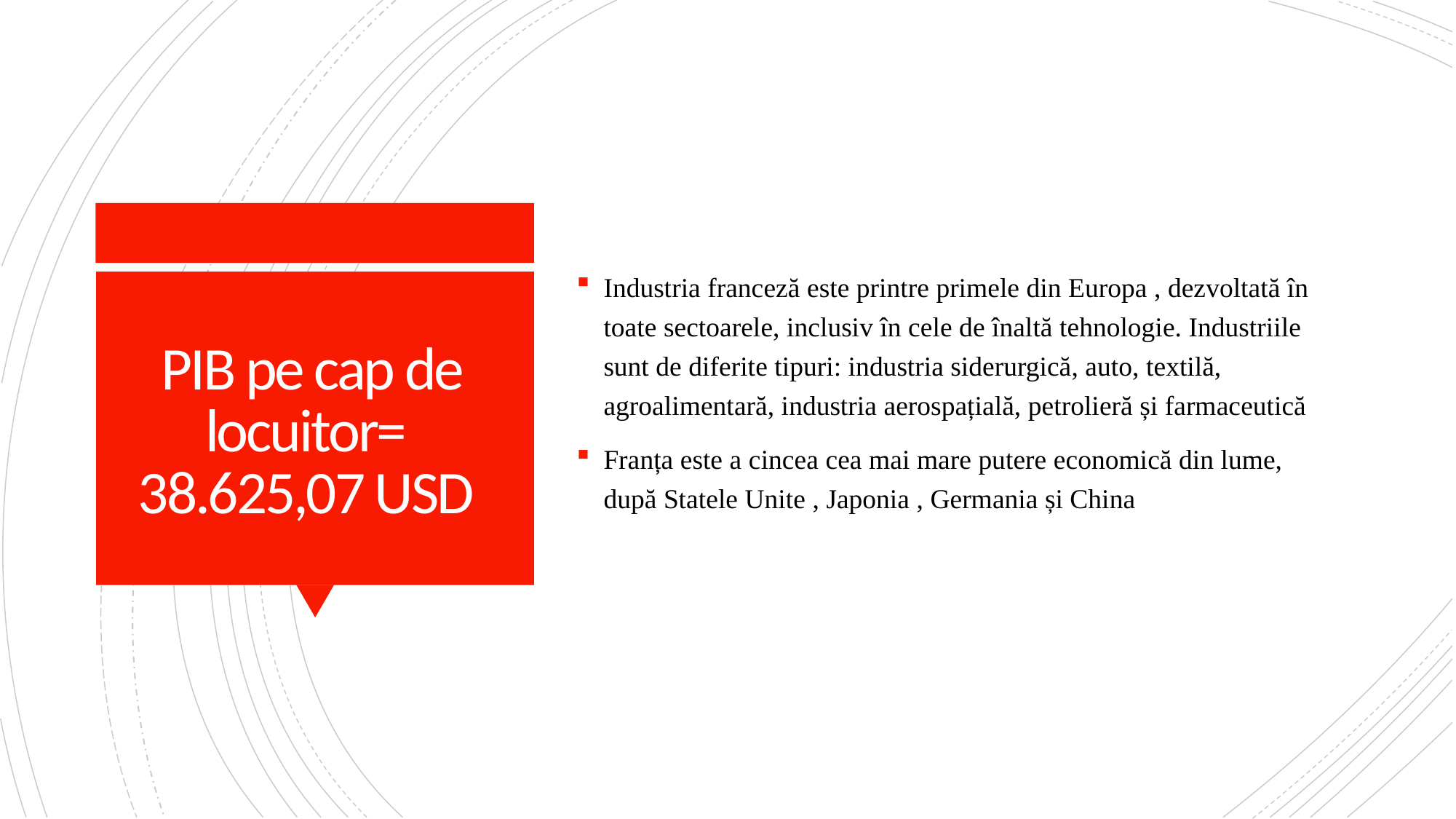

Industria franceză este printre primele din Europa , dezvoltată în toate sectoarele, inclusiv în cele de înaltă tehnologie. Industriile sunt de diferite tipuri: industria siderurgică, auto, textilă, agroalimentară, industria aerospațială, petrolieră și farmaceutică
Franța este a cincea cea mai mare putere economică din lume, după Statele Unite , Japonia , Germania și China
Clic pentru a adăuga text
# PIB pe cap de locuitor=  38.625,07 USD